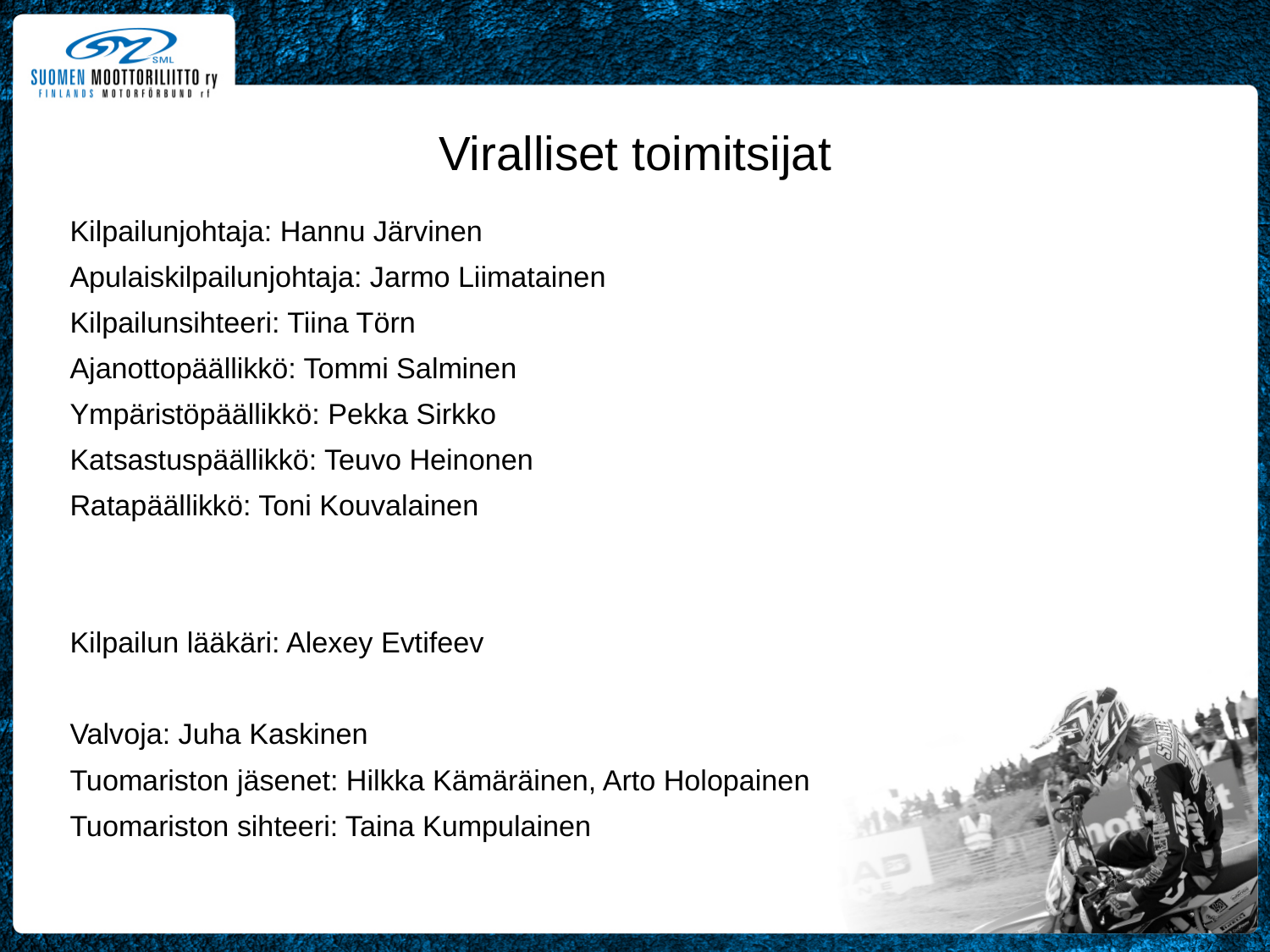

# Viralliset toimitsijat
Kilpailunjohtaja: Hannu Järvinen
Apulaiskilpailunjohtaja: Jarmo Liimatainen
Kilpailunsihteeri: Tiina Törn
Ajanottopäällikkö: Tommi Salminen
Ympäristöpäällikkö: Pekka Sirkko
Katsastuspäällikkö: Teuvo Heinonen
Ratapäällikkö: Toni Kouvalainen

Kilpailun lääkäri: Alexey Evtifeev

Valvoja: Juha Kaskinen
Tuomariston jäsenet: Hilkka Kämäräinen, Arto Holopainen
Tuomariston sihteeri: Taina Kumpulainen